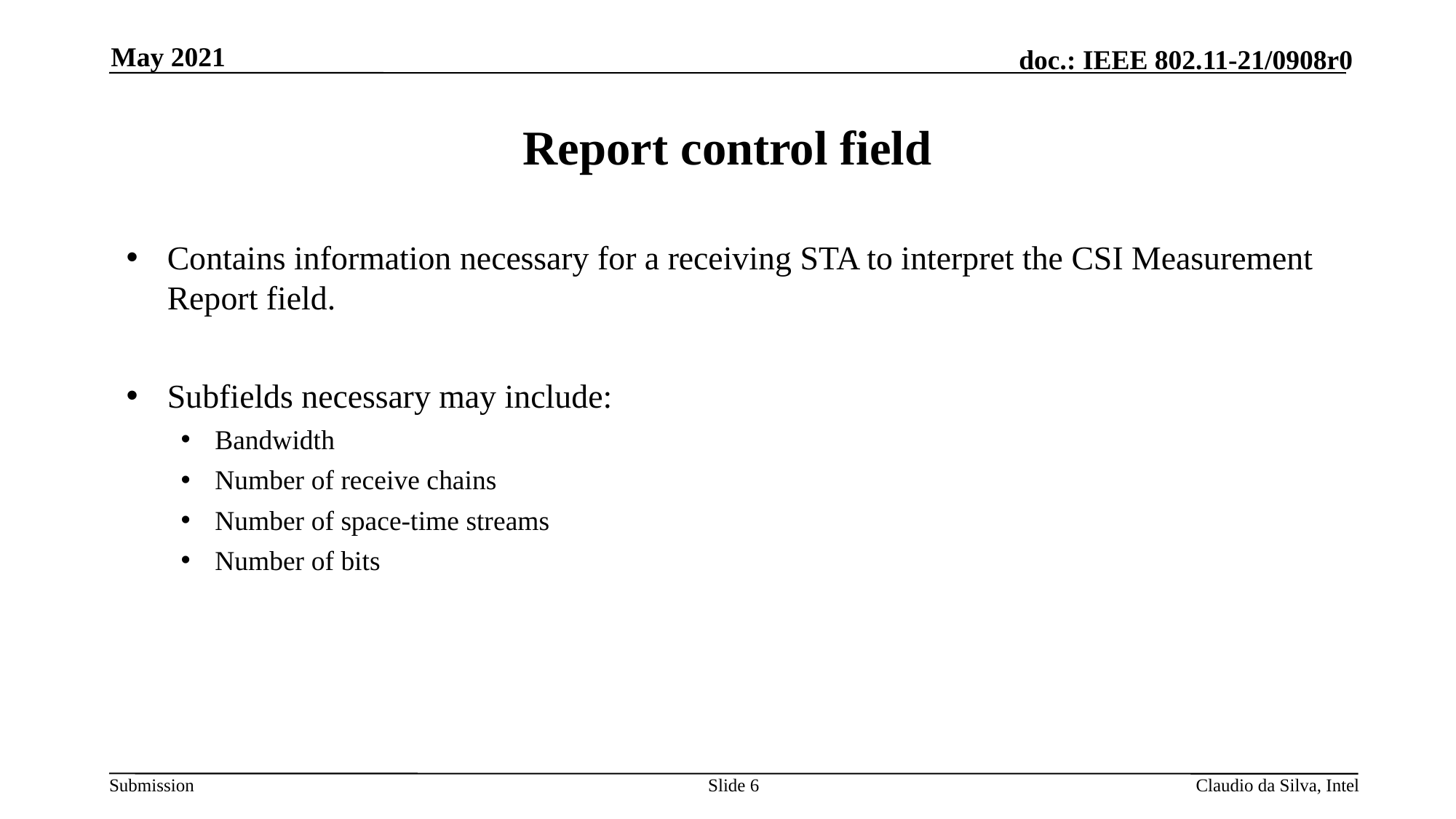

May 2021
# Report control field
Contains information necessary for a receiving STA to interpret the CSI Measurement Report field.

Subfields necessary may include:
Bandwidth
Number of receive chains
Number of space-time streams
Number of bits
Slide 6
Claudio da Silva, Intel